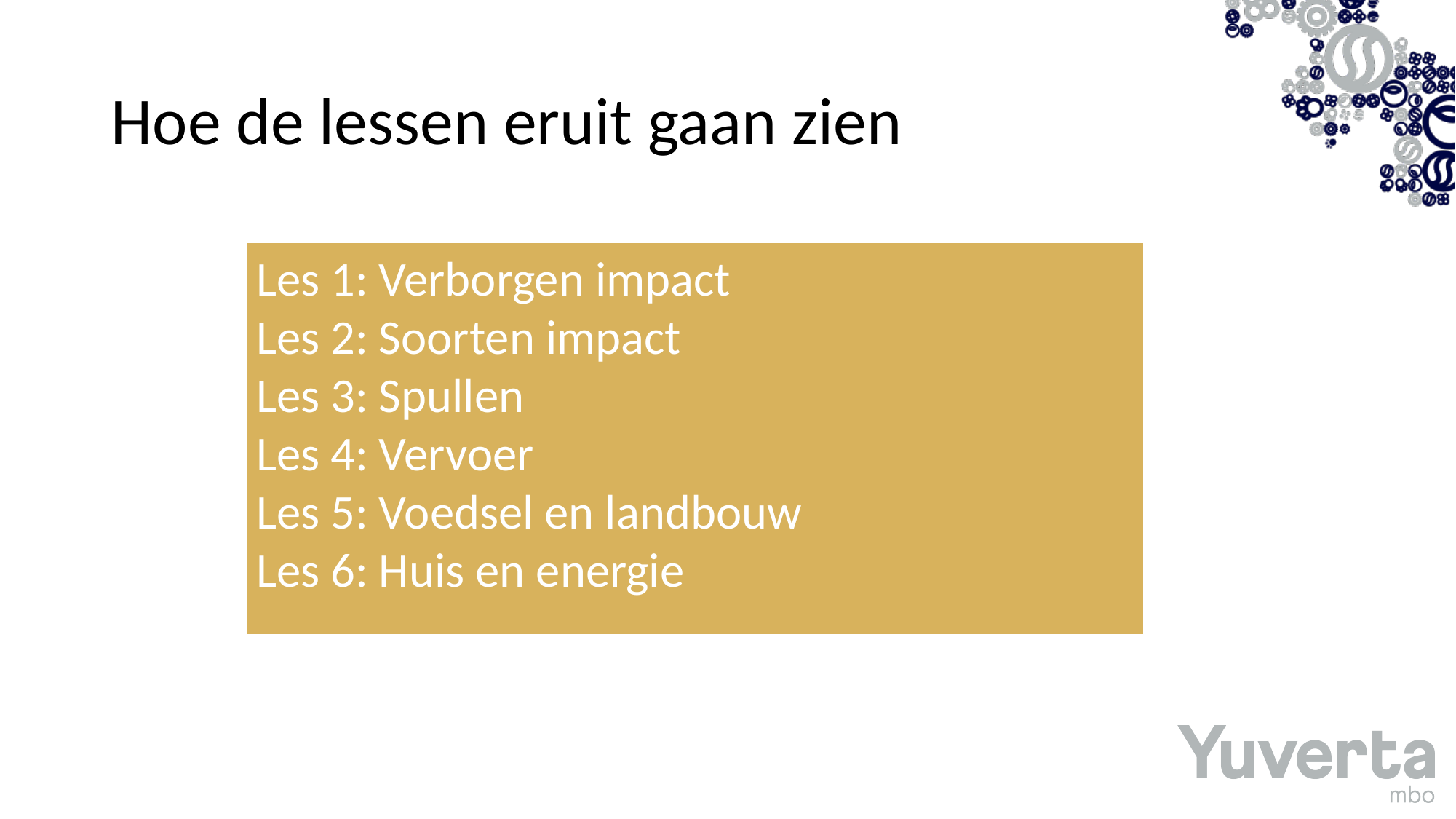

# Hoe de lessen eruit gaan zien
Les 1: Verborgen impact
Les 2: Soorten impact
Les 3: Spullen
Les 4: Vervoer
Les 5: Voedsel en landbouw
Les 6: Huis en energie